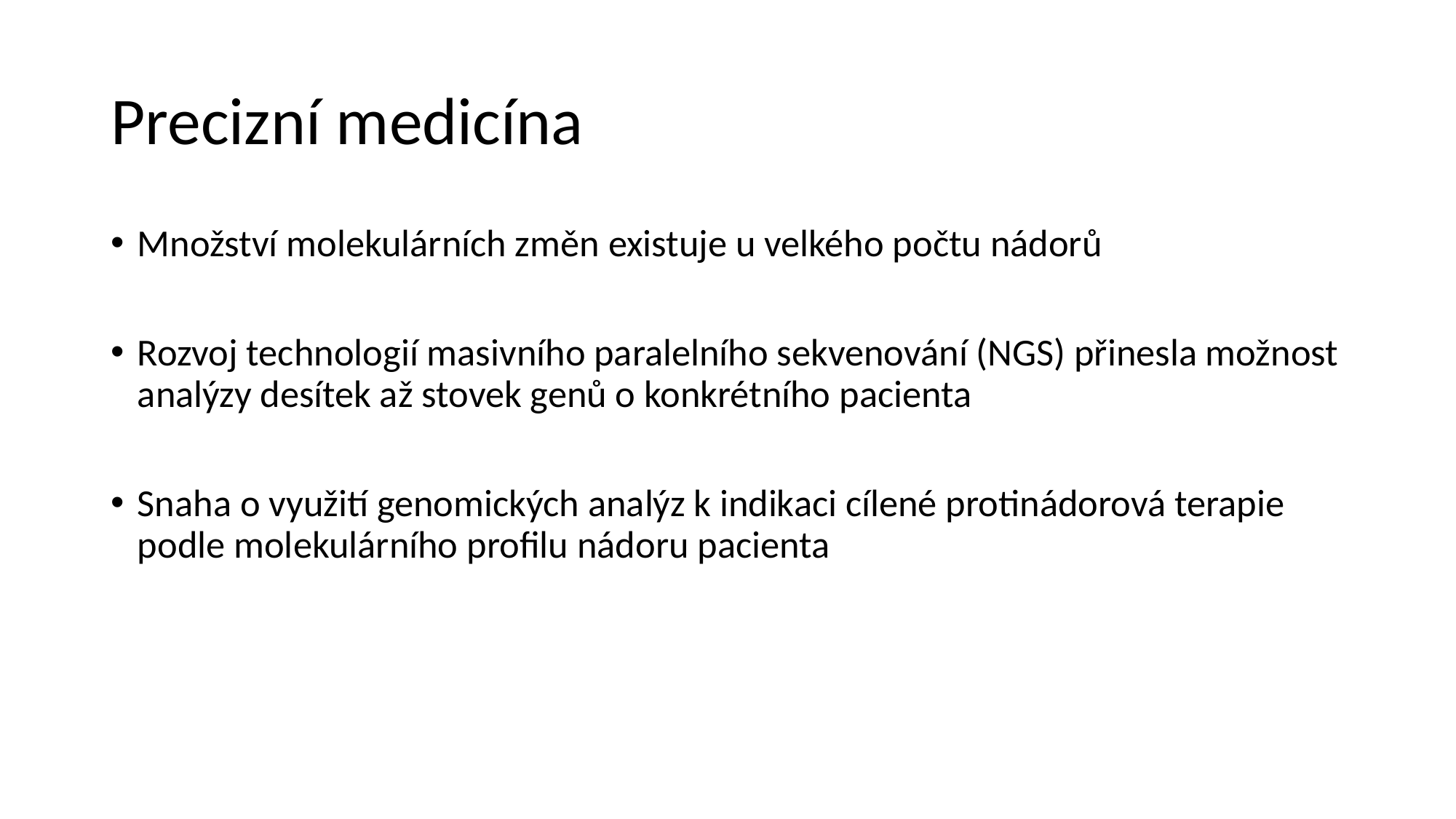

# Precizní medicína
Množství molekulárních změn existuje u velkého počtu nádorů

Rozvoj technologií masivního paralelního sekvenování (NGS) přinesla možnost analýzy desítek až stovek genů o konkrétního pacienta

Snaha o využití genomických analýz k indikaci cílené protinádorová terapie podle molekulárního profilu nádoru pacienta